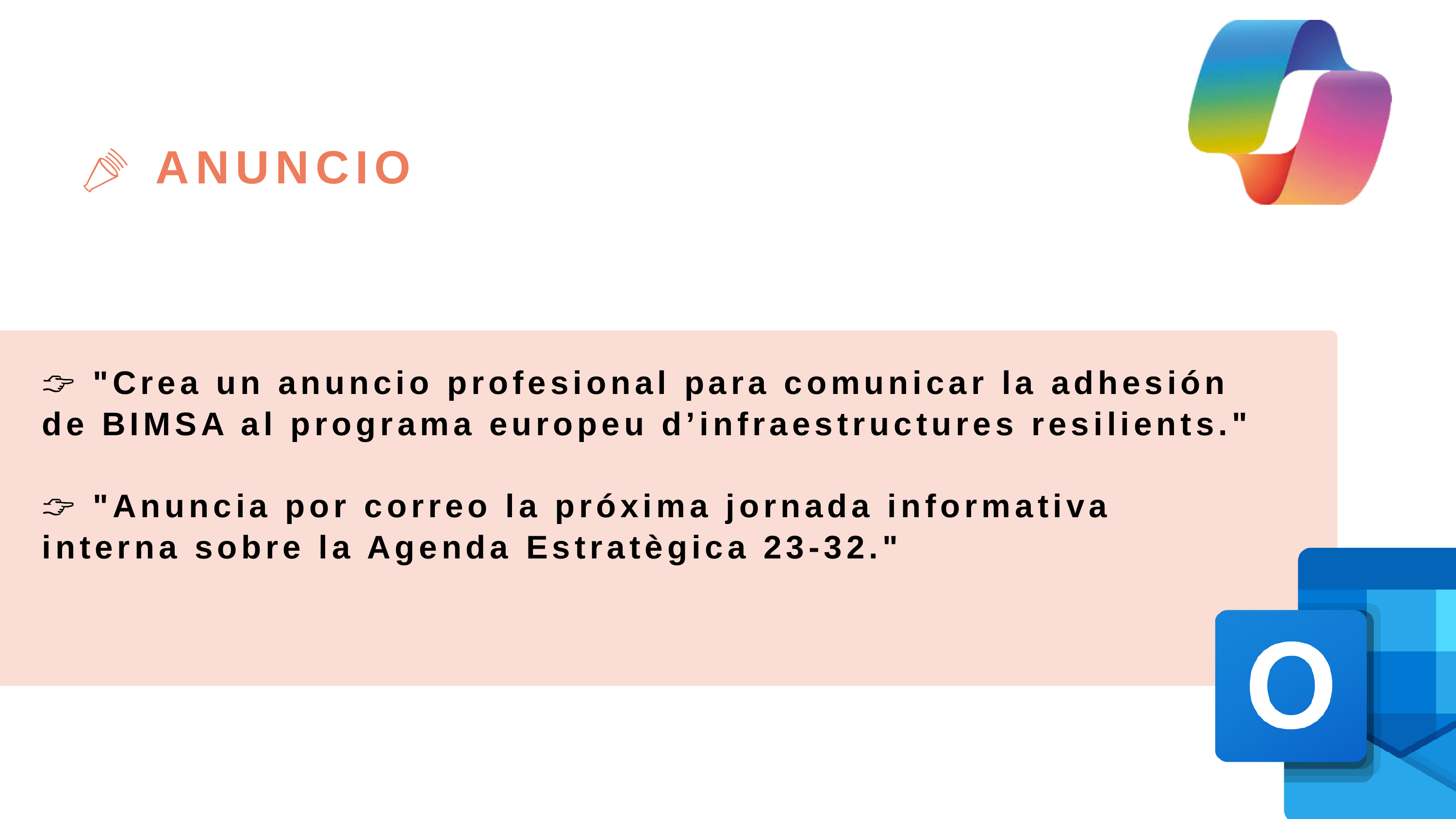

📣 ANUNCIO

👉 "Crea un anuncio profesional para comunicar la adhesión de BIMSA al programa europeu d’infraestructures resilients."

👉 "Anuncia por correo la próxima jornada informativa interna sobre la Agenda Estratègica 23-32."